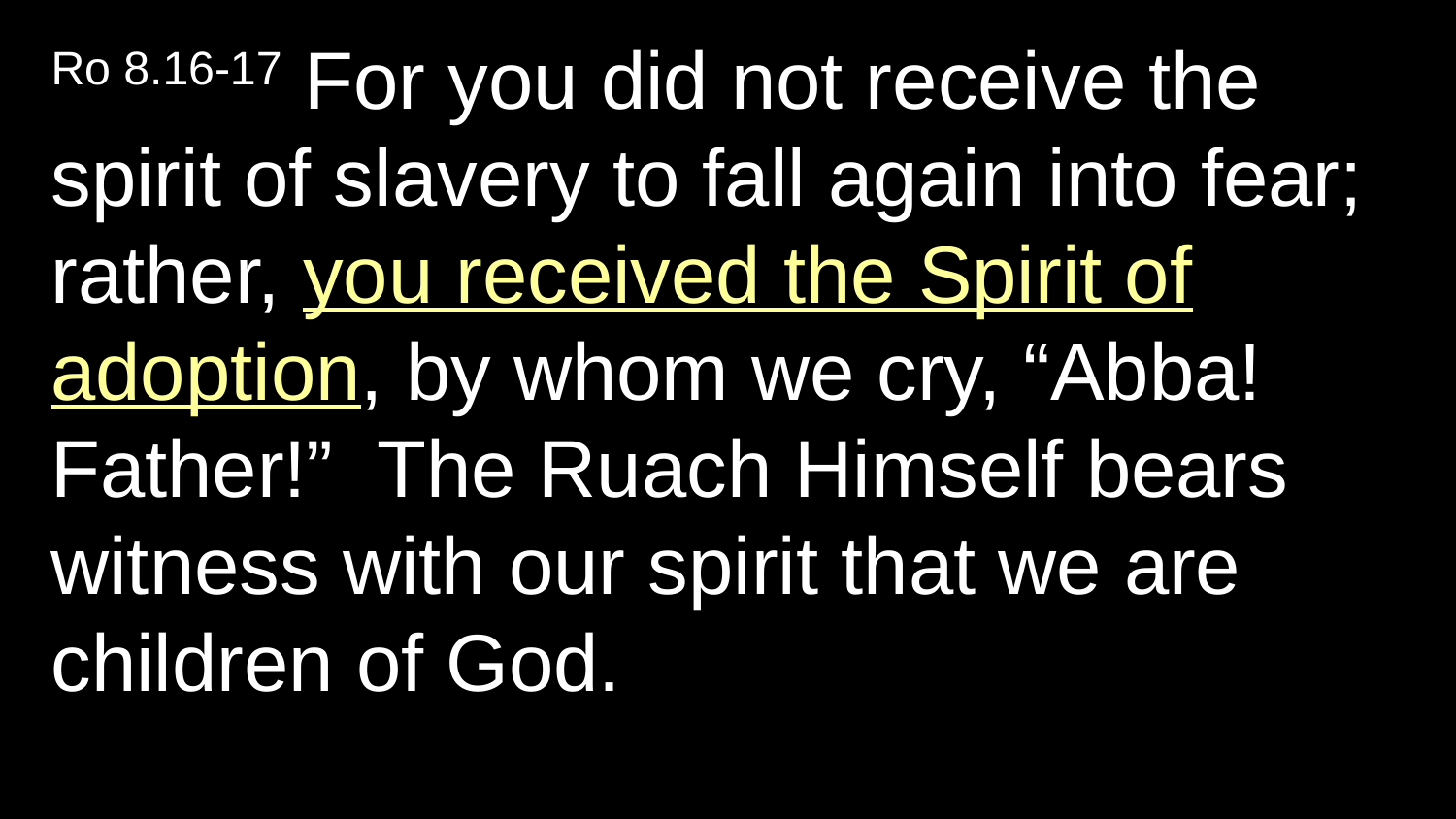

Ro 8.16-17 For you did not receive the spirit of slavery to fall again into fear; rather, you received the Spirit of adoption, by whom we cry, “Abba! Father!”  The Ruach Himself bears witness with our spirit that we are children of God.